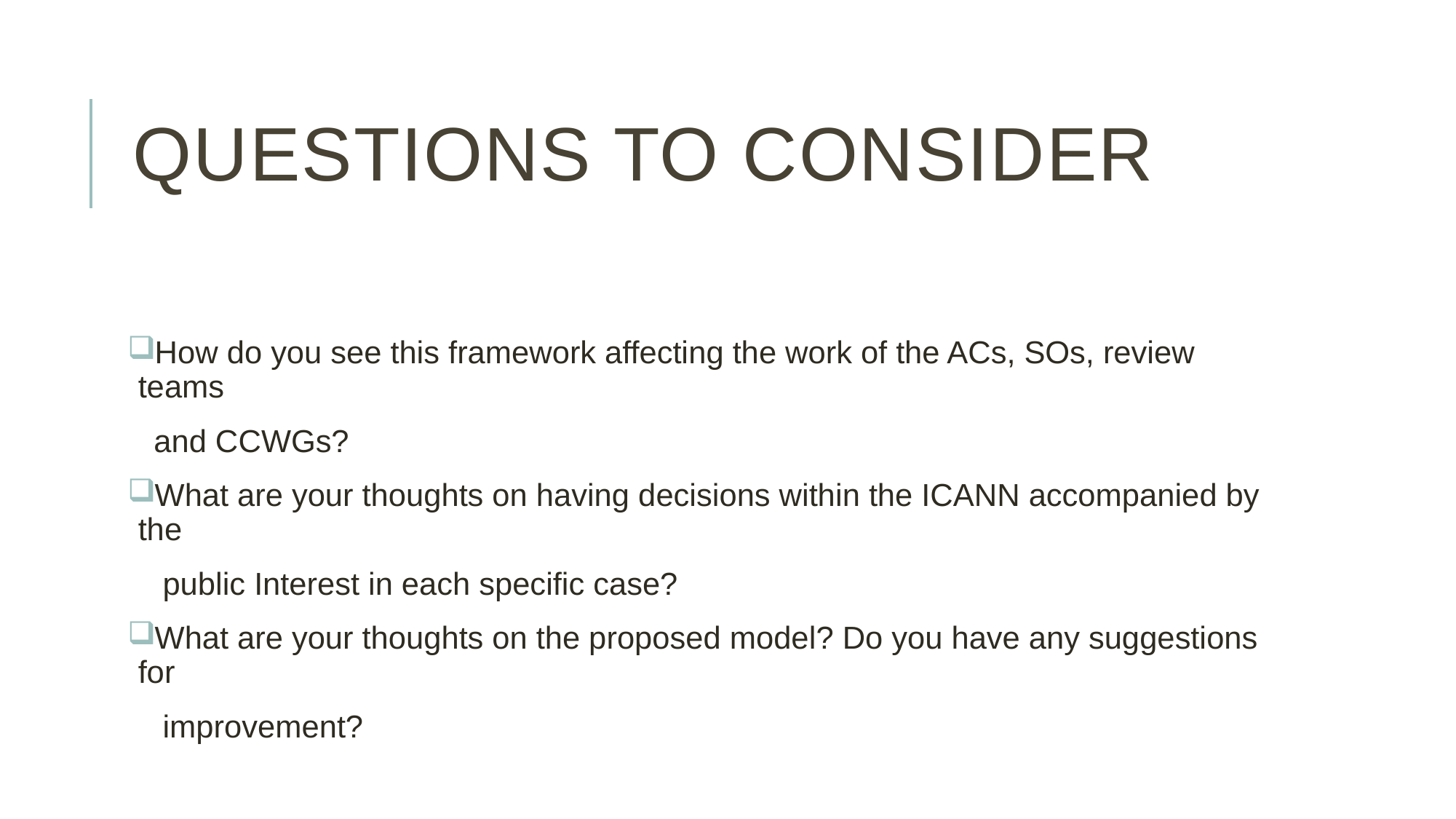

# Questions To consider

How do you see this framework affecting the work of the ACs, SOs, review teams
   and CCWGs?
What are your thoughts on having decisions within the ICANN accompanied by the
    public Interest in each specific case?
What are your thoughts on the proposed model? Do you have any suggestions for
    improvement?